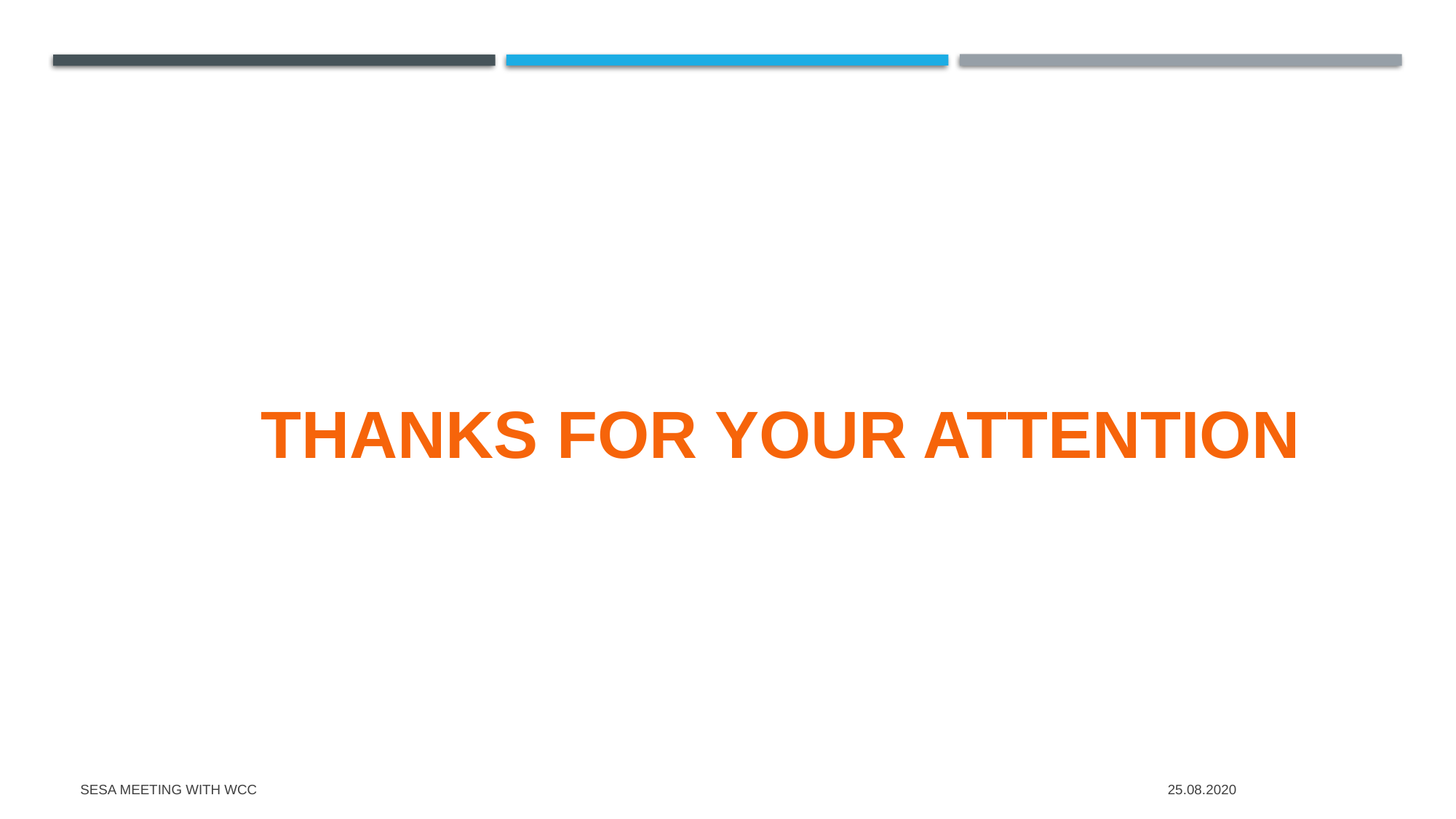

# Thanks for your Attention
SESA Meeting with WCC
25.08.2020